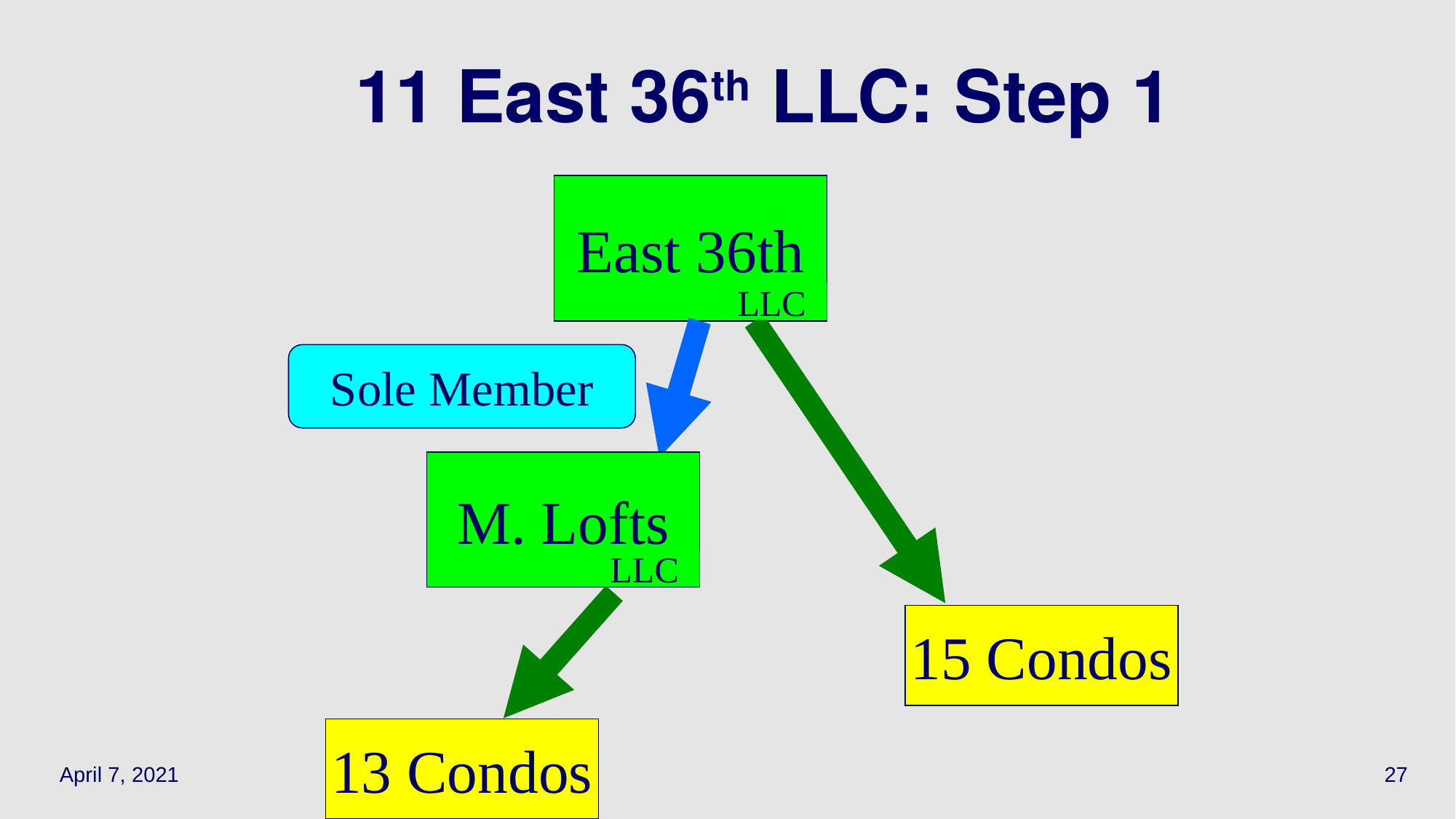

# 11 East 36th LLC: Step 1
East 36th
LLC

Sole Member
M. Lofts
LLC

15 Condos
13 Condos
April 7, 2021
27